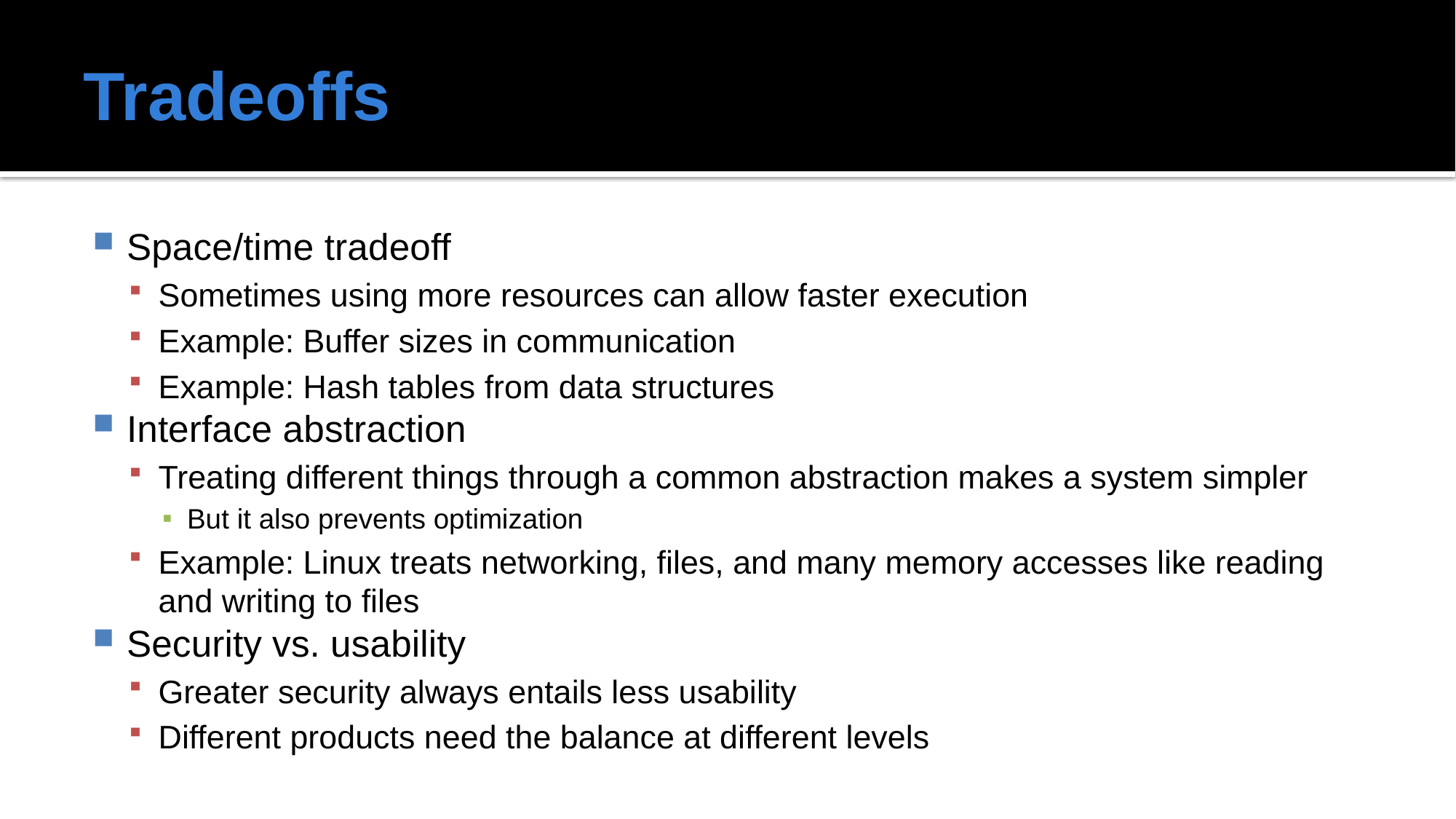

# Tradeoffs
Space/time tradeoff
Sometimes using more resources can allow faster execution
Example: Buffer sizes in communication
Example: Hash tables from data structures
Interface abstraction
Treating different things through a common abstraction makes a system simpler
But it also prevents optimization
Example: Linux treats networking, files, and many memory accesses like reading and writing to files
Security vs. usability
Greater security always entails less usability
Different products need the balance at different levels